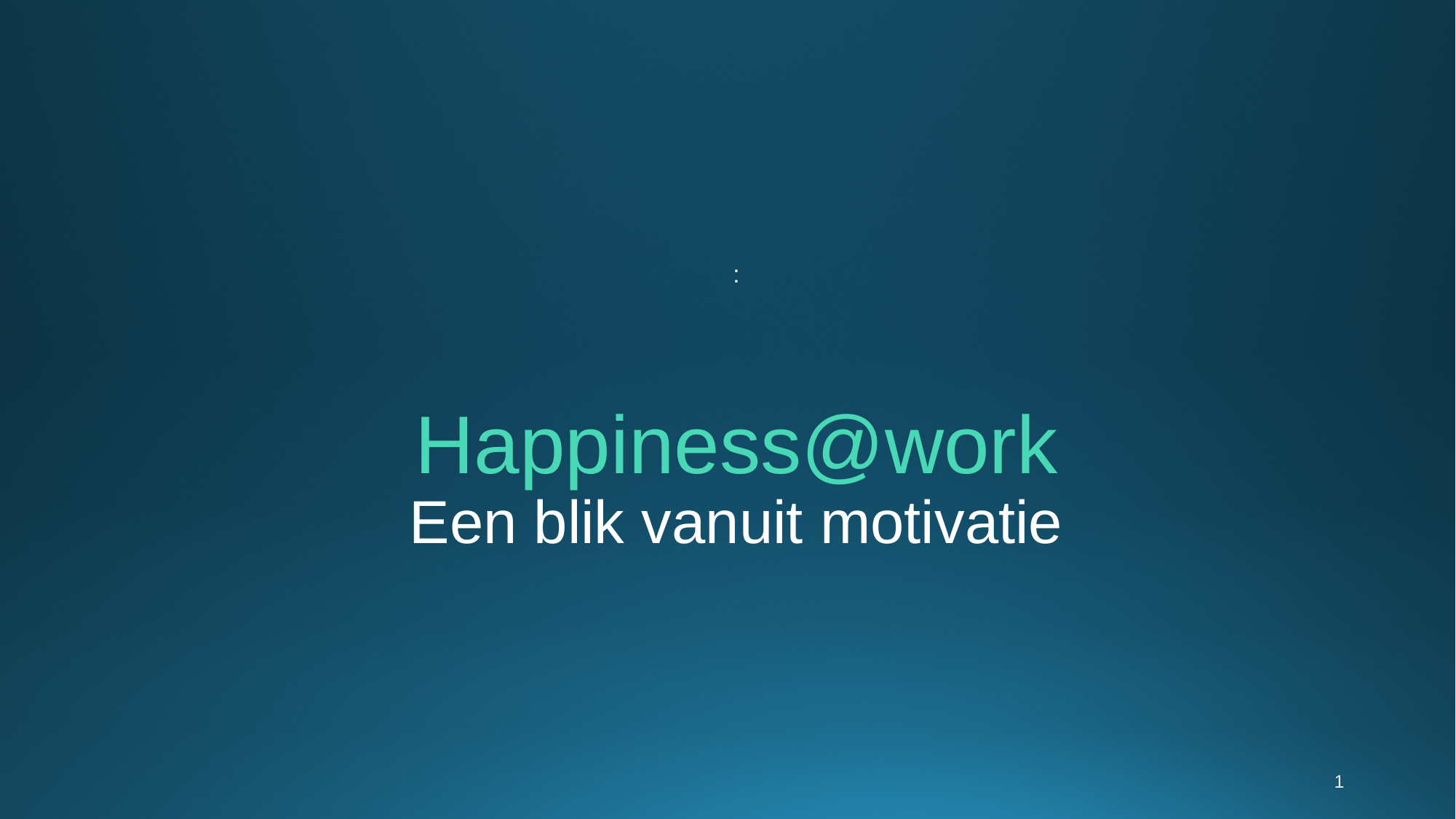

# : Happiness@work Een blik vanuit motivatie

1